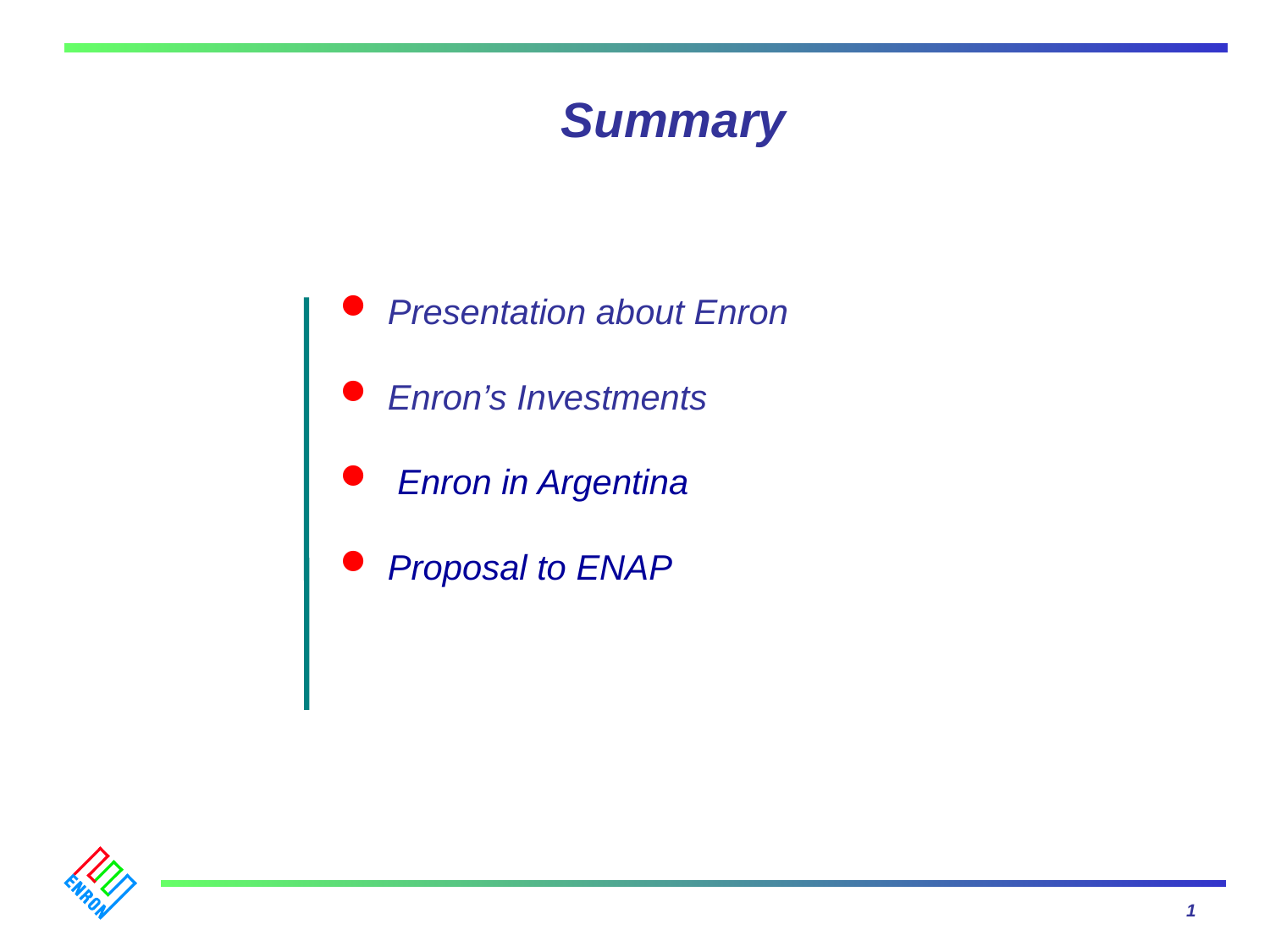

Summary
Presentation about Enron

Enron’s Investments

 Enron in Argentina

Proposal to ENAP

1